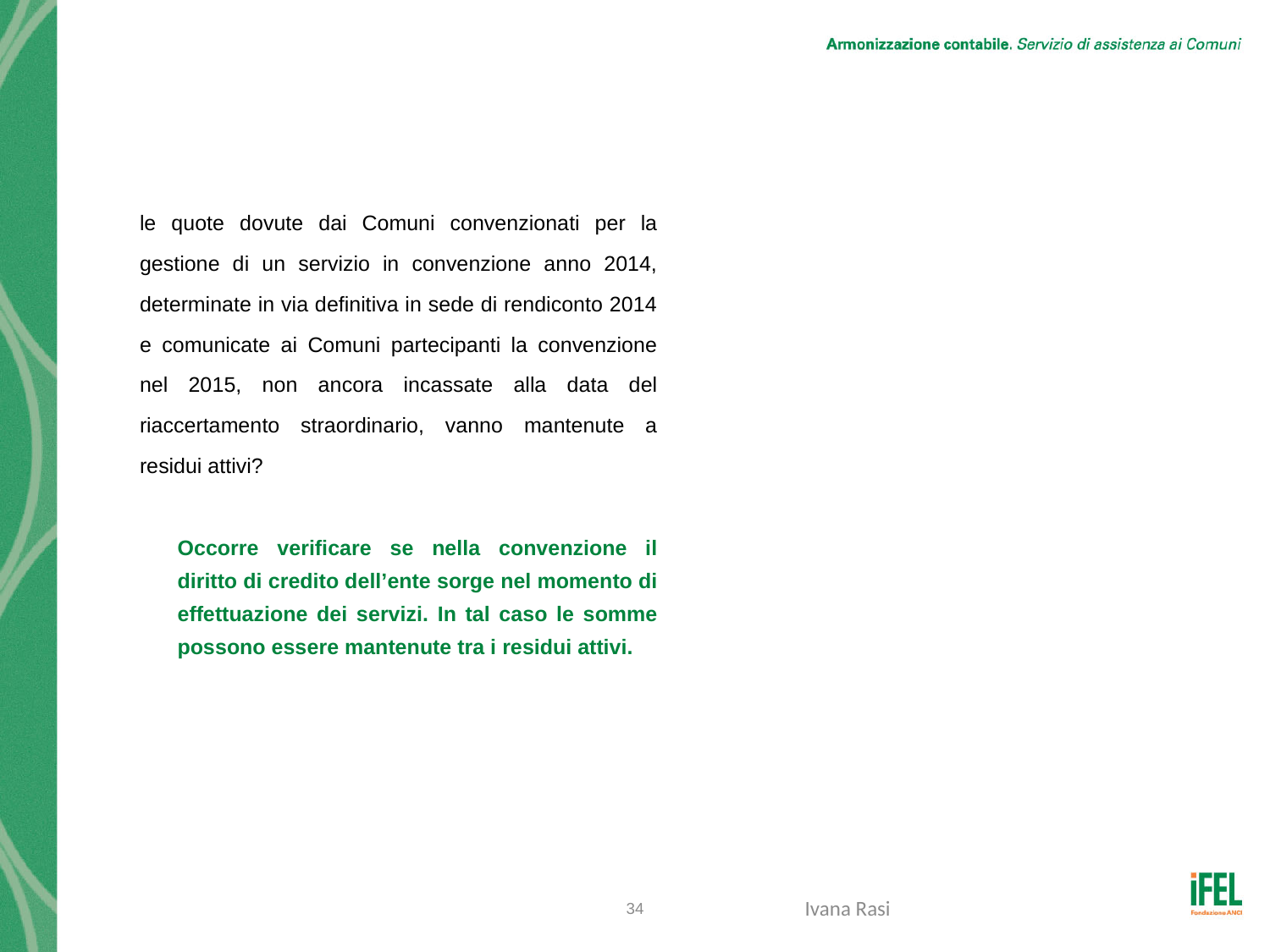

# Quesito n. 35
le quote dovute dai Comuni convenzionati per la gestione di un servizio in convenzione anno 2014, determinate in via definitiva in sede di rendiconto 2014 e comunicate ai Comuni partecipanti la convenzione nel 2015, non ancora incassate alla data del riaccertamento straordinario, vanno mantenute a residui attivi?

Occorre verificare se nella convenzione il diritto di credito dell’ente sorge nel momento di effettuazione dei servizi. In tal caso le somme possono essere mantenute tra i residui attivi.

34
Ivana Rasi